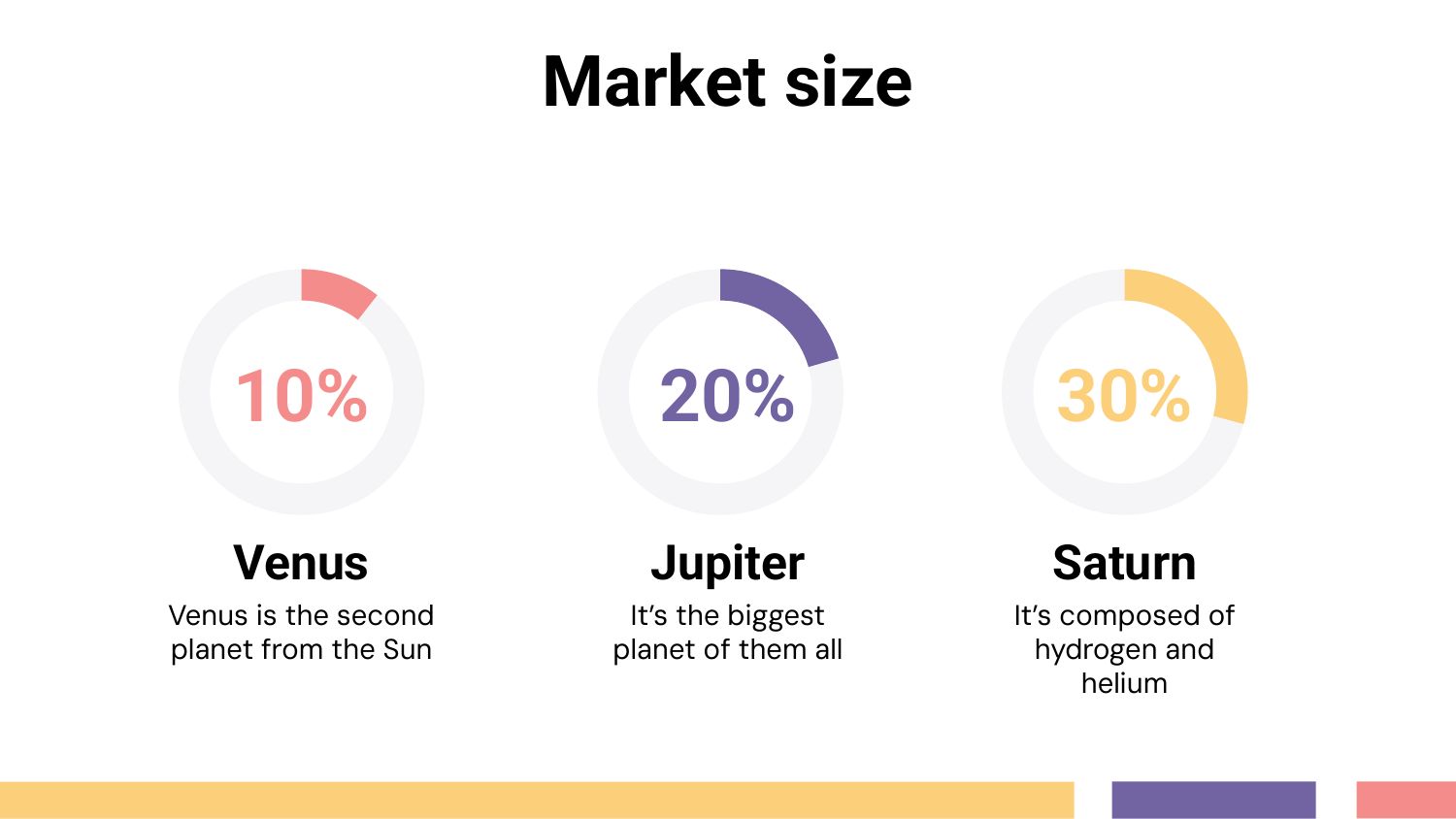

# Market size

10%
20%
30%
Venus
Jupiter
Saturn
Venus is the second planet from the Sun
It’s the biggest planet of them all
It’s composed of hydrogen and helium